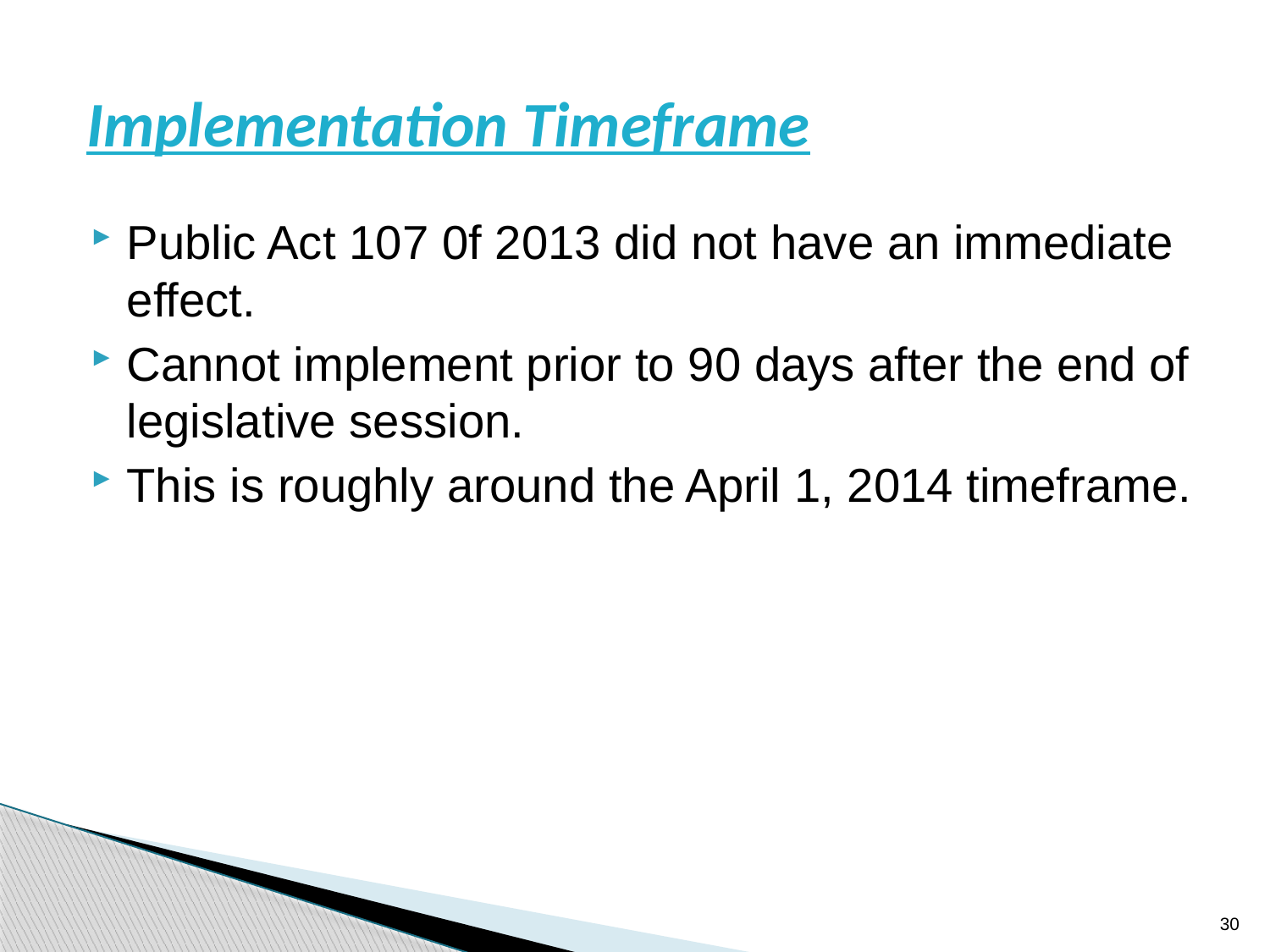

# Implementation Timeframe
Public Act 107 0f 2013 did not have an immediate effect.
Cannot implement prior to 90 days after the end of legislative session.
This is roughly around the April 1, 2014 timeframe.

30